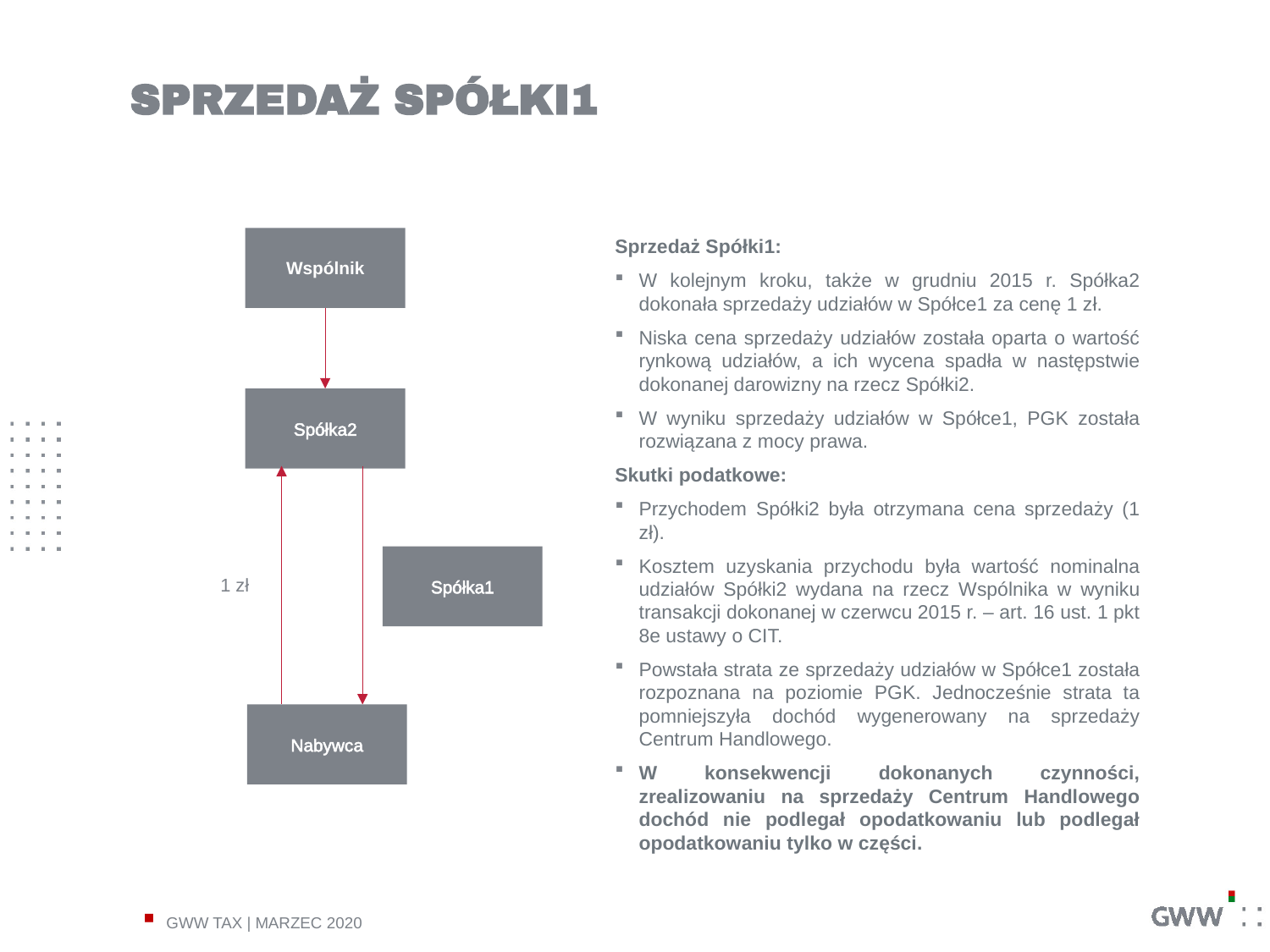

SPRZEDAŻ SPÓŁKI1
Wspólnik
Sprzedaż Spółki1:
W kolejnym kroku, także w grudniu 2015 r. Spółka2 dokonała sprzedaży udziałów w Spółce1 za cenę 1 zł.
Niska cena sprzedaży udziałów została oparta o wartość rynkową udziałów, a ich wycena spadła w następstwie dokonanej darowizny na rzecz Spółki2.
W wyniku sprzedaży udziałów w Spółce1, PGK została rozwiązana z mocy prawa.
Skutki podatkowe:
Przychodem Spółki2 była otrzymana cena sprzedaży (1 zł).
Kosztem uzyskania przychodu była wartość nominalna udziałów Spółki2 wydana na rzecz Wspólnika w wyniku transakcji dokonanej w czerwcu 2015 r. – art. 16 ust. 1 pkt 8e ustawy o CIT.
Powstała strata ze sprzedaży udziałów w Spółce1 została rozpoznana na poziomie PGK. Jednocześnie strata ta pomniejszyła dochód wygenerowany na sprzedaży Centrum Handlowego.
W konsekwencji dokonanych czynności, zrealizowaniu na sprzedaży Centrum Handlowego dochód nie podlegał opodatkowaniu lub podlegał opodatkowaniu tylko w części.
Spółka2
Spółka1
| 1 zł |
| --- |
Nabywca
GWW TAX | MARZEC 2020